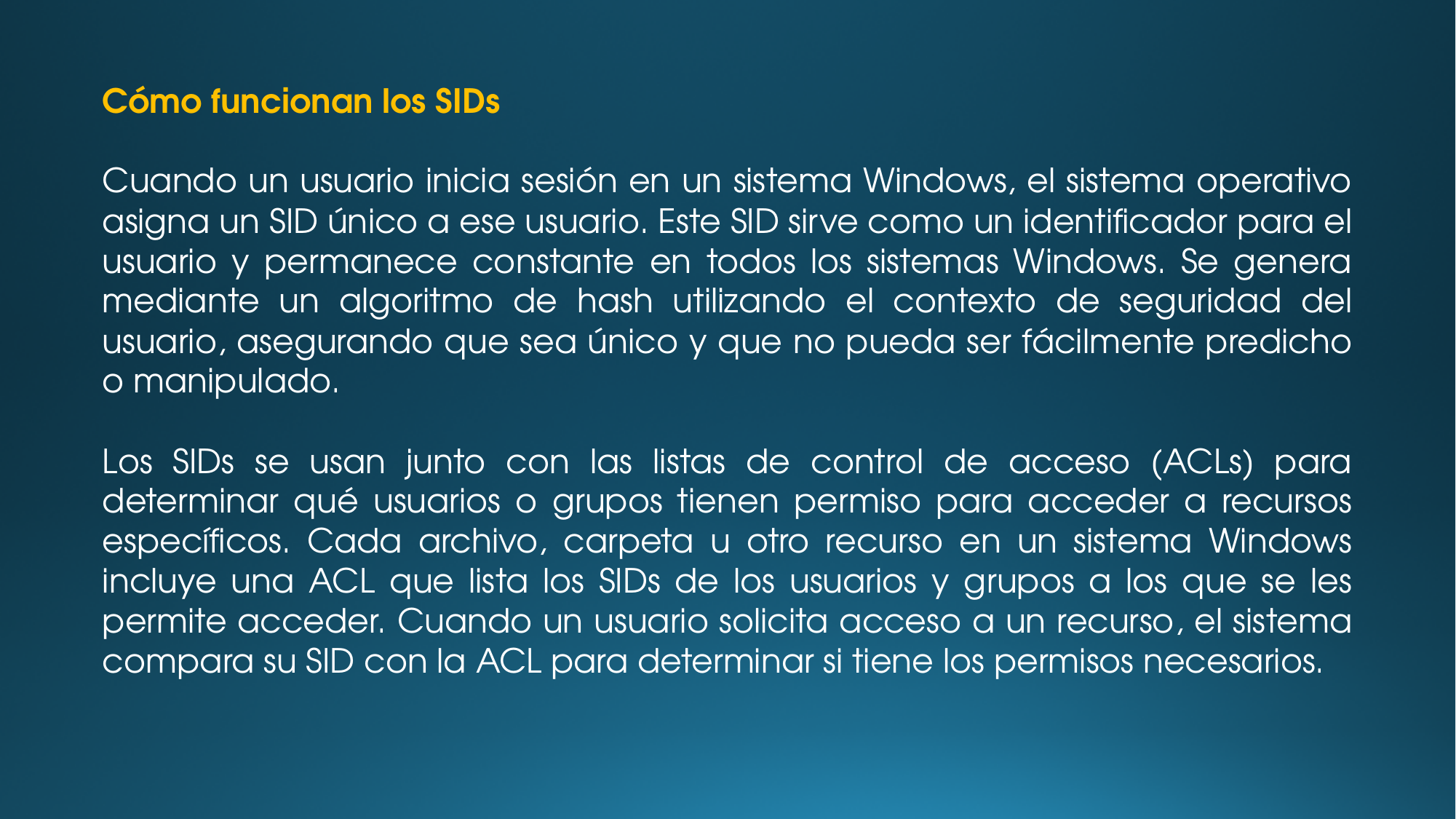

Cómo funcionan los SIDs

Cuando un usuario inicia sesión en un sistema Windows, el sistema operativo asigna un SID único a ese usuario. Este SID sirve como un identificador para el usuario y permanece constante en todos los sistemas Windows. Se genera mediante un algoritmo de hash utilizando el contexto de seguridad del usuario, asegurando que sea único y que no pueda ser fácilmente predicho o manipulado.

Los SIDs se usan junto con las listas de control de acceso (ACLs) para determinar qué usuarios o grupos tienen permiso para acceder a recursos específicos. Cada archivo, carpeta u otro recurso en un sistema Windows incluye una ACL que lista los SIDs de los usuarios y grupos a los que se les permite acceder. Cuando un usuario solicita acceso a un recurso, el sistema compara su SID con la ACL para determinar si tiene los permisos necesarios.